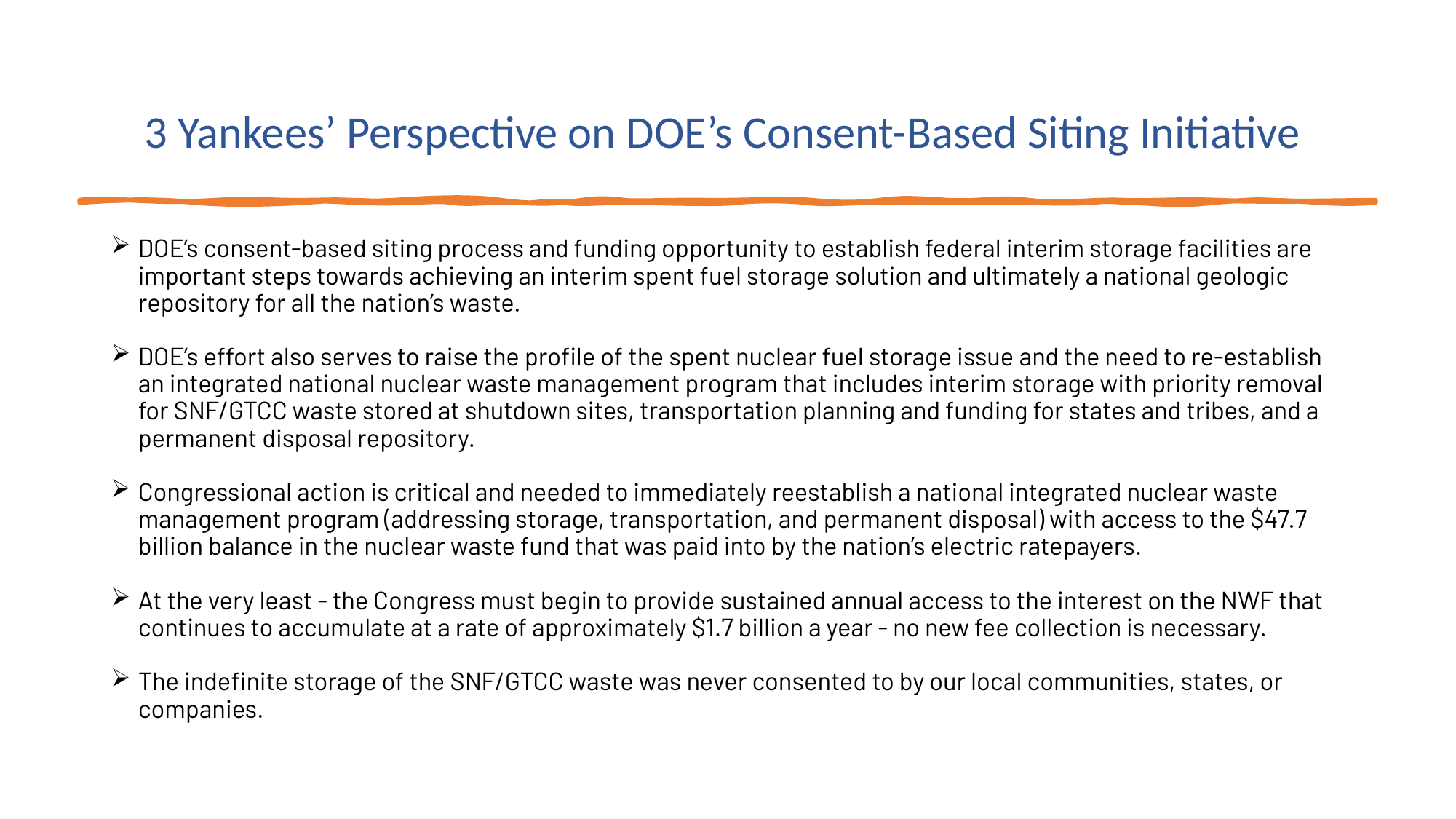

# 3 Yankees’ Perspective on DOE’s Consent-Based Siting Initiative

DOE’s consent-based siting process and funding opportunity to establish federal interim storage facilities are important steps towards achieving an interim spent fuel storage solution and ultimately a national geologic repository for all the nation’s waste.

DOE’s effort also serves to raise the profile of the spent nuclear fuel storage issue and the need to re-establish an integrated national nuclear waste management program that includes interim storage with priority removal for SNF/GTCC waste stored at shutdown sites, transportation planning and funding for states and tribes, and a permanent disposal repository.

Congressional action is critical and needed to immediately reestablish a national integrated nuclear waste management program (addressing storage, transportation, and permanent disposal) with access to the $47.7 billion balance in the nuclear waste fund that was paid into by the nation’s electric ratepayers.

At the very least - the Congress must begin to provide sustained annual access to the interest on the NWF that continues to accumulate at a rate of approximately $1.7 billion a year - no new fee collection is necessary.

The indefinite storage of the SNF/GTCC waste was never consented to by our local communities, states, or companies.